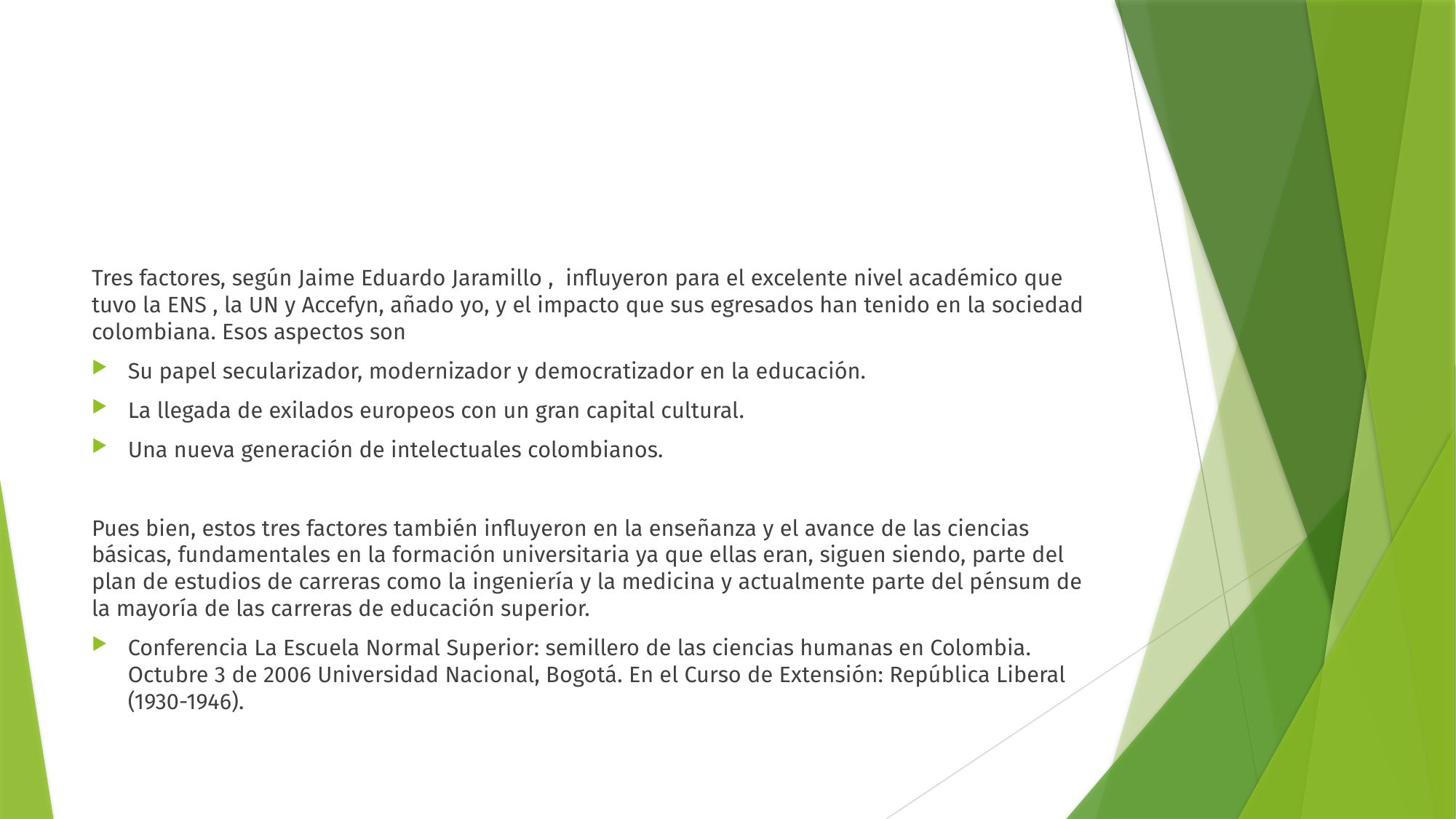

#
Tres factores, según Jaime Eduardo Jaramillo ,  influyeron para el excelente nivel académico que tuvo la ENS , la UN y Accefyn, añado yo, y el impacto que sus egresados han tenido en la sociedad colombiana. Esos aspectos son
Su papel secularizador, modernizador y democratizador en la educación.
La llegada de exilados europeos con un gran capital cultural.
Una nueva generación de intelectuales colombianos.

Pues bien, estos tres factores también influyeron en la enseñanza y el avance de las ciencias básicas, fundamentales en la formación universitaria ya que ellas eran, siguen siendo, parte del plan de estudios de carreras como la ingeniería y la medicina y actualmente parte del pénsum de la mayoría de las carreras de educación superior.
Conferencia La Escuela Normal Superior: semillero de las ciencias humanas en Colombia. Octubre 3 de 2006 Universidad Nacional, Bogotá. En el Curso de Extensión: República Liberal (1930-1946).